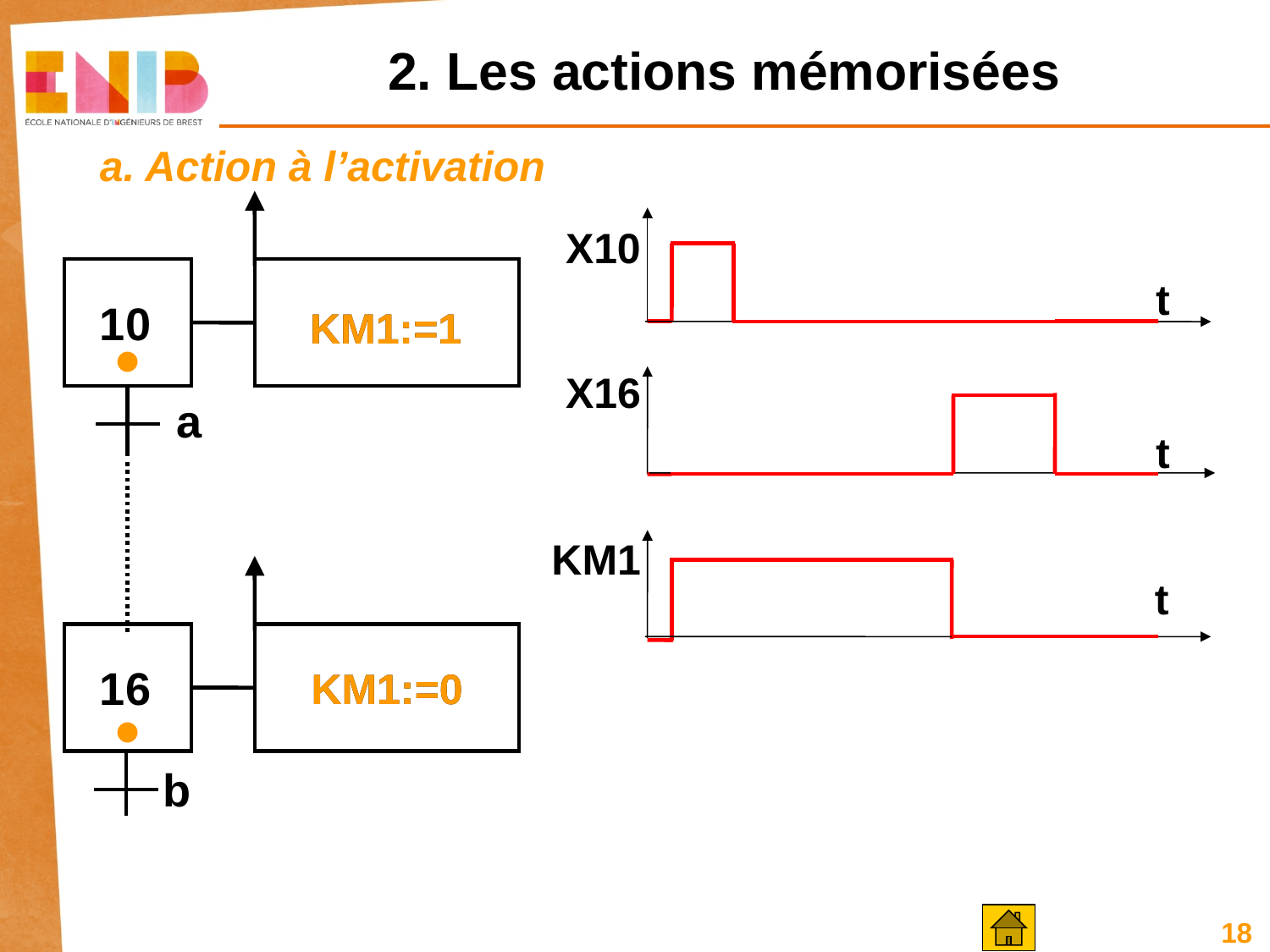

# 2. Les actions mémorisées
a. Action à l’activation

X10

t
10
KM1:=1
KM1:=1
•

X16

a

t

KM1

t

16
KM1:=0
KM1:=0
•

b